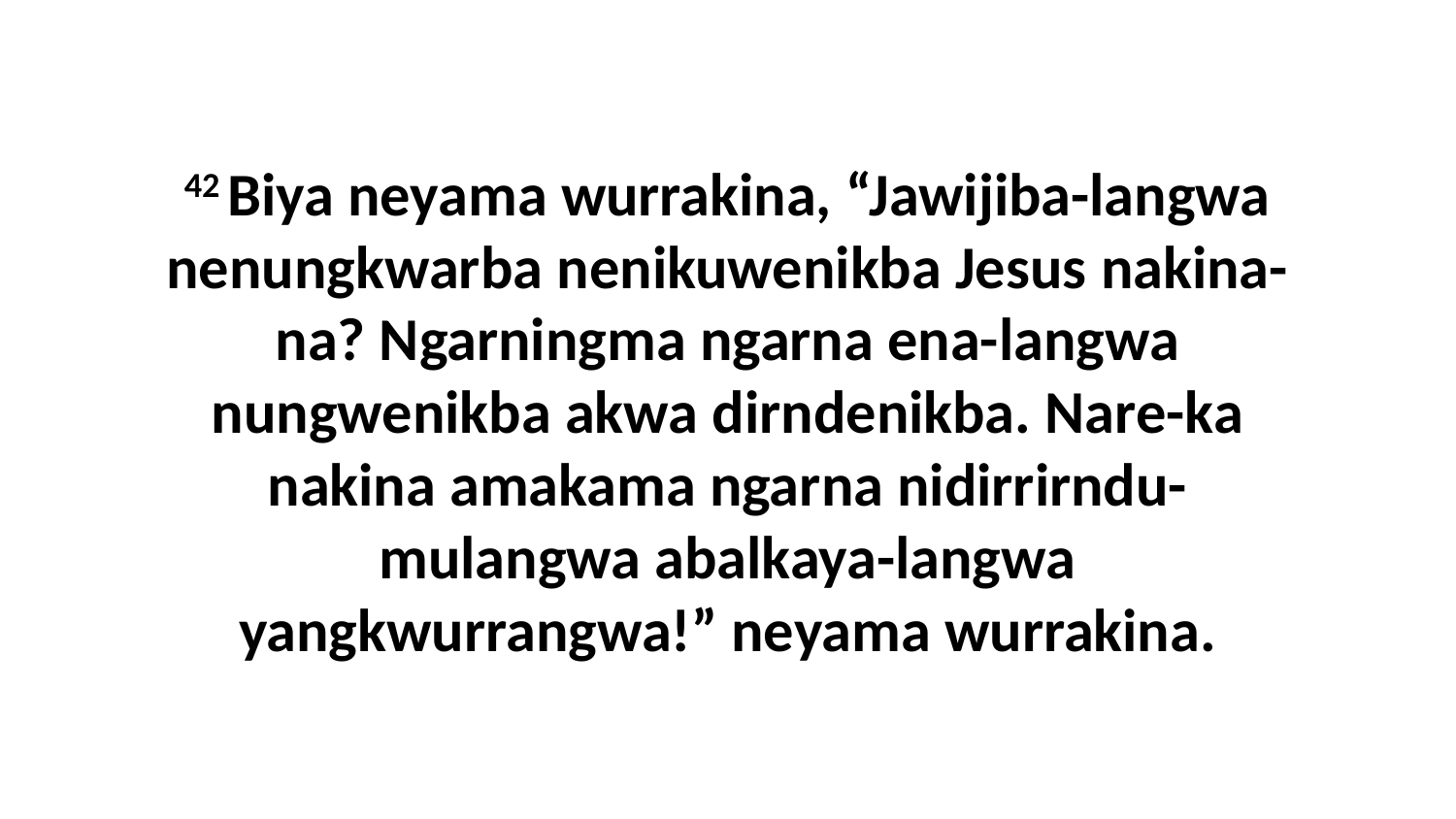

42 Biya neyama wurrakina, “Jawijiba-langwa nenungkwarba nenikuwenikba Jesus nakina-na? Ngarningma ngarna ena-langwa nungwenikba akwa dirndenikba. Nare-ka nakina amakama ngarna nidirrirndu-mulangwa abalkaya-langwa yangkwurrangwa!” neyama wurrakina.